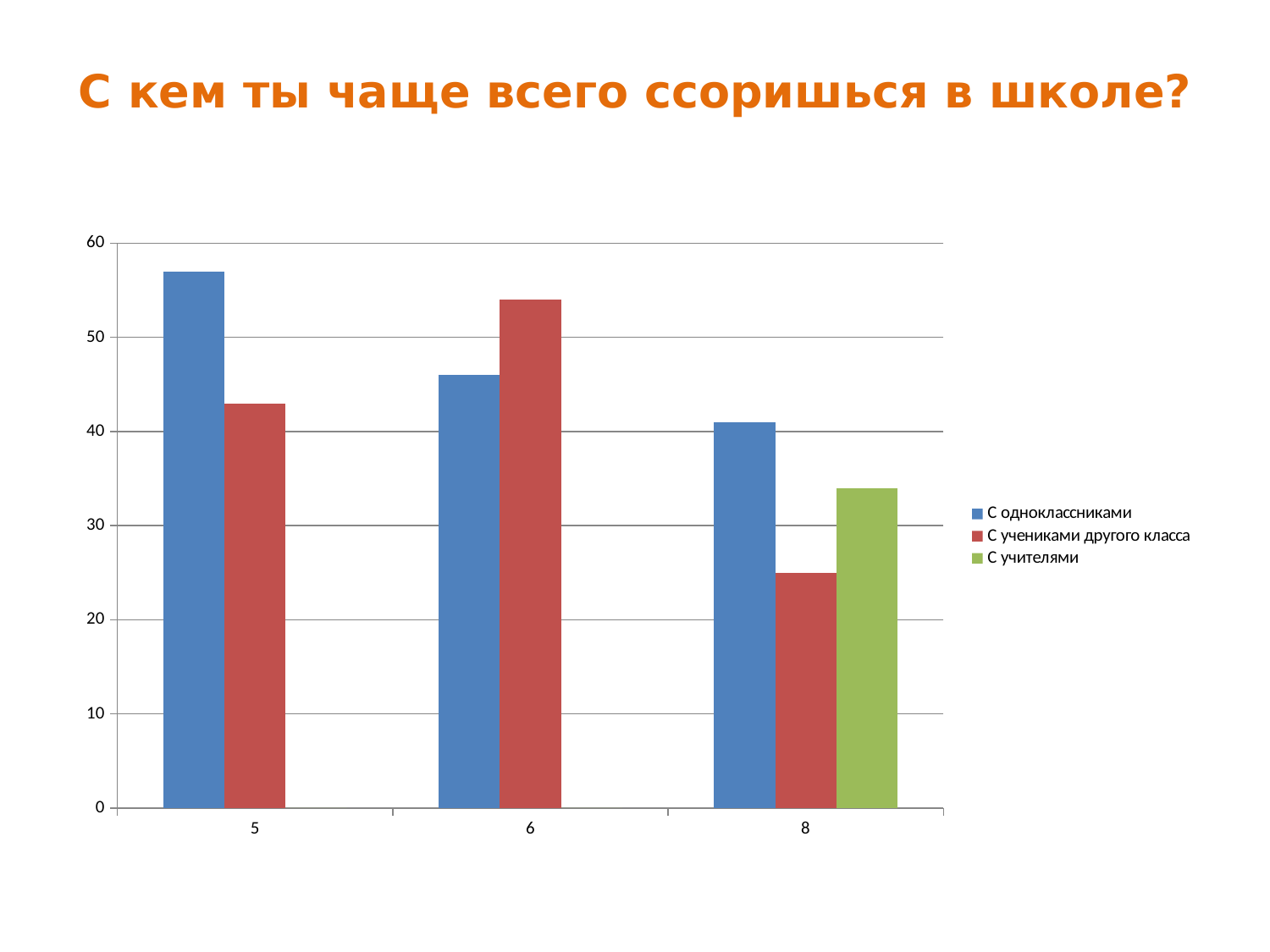

# С кем ты чаще всего ссоришься в школе?

### Chart

| Category | С одноклассниками | С учениками другого класса | С учителями |
|---|---|---|---|
| 5 | 57.0 | 43.0 | 0.0 |
| 6 | 46.0 | 54.0 | 0.0 |
| 8 | 41.0 | 25.0 | 34.0 |